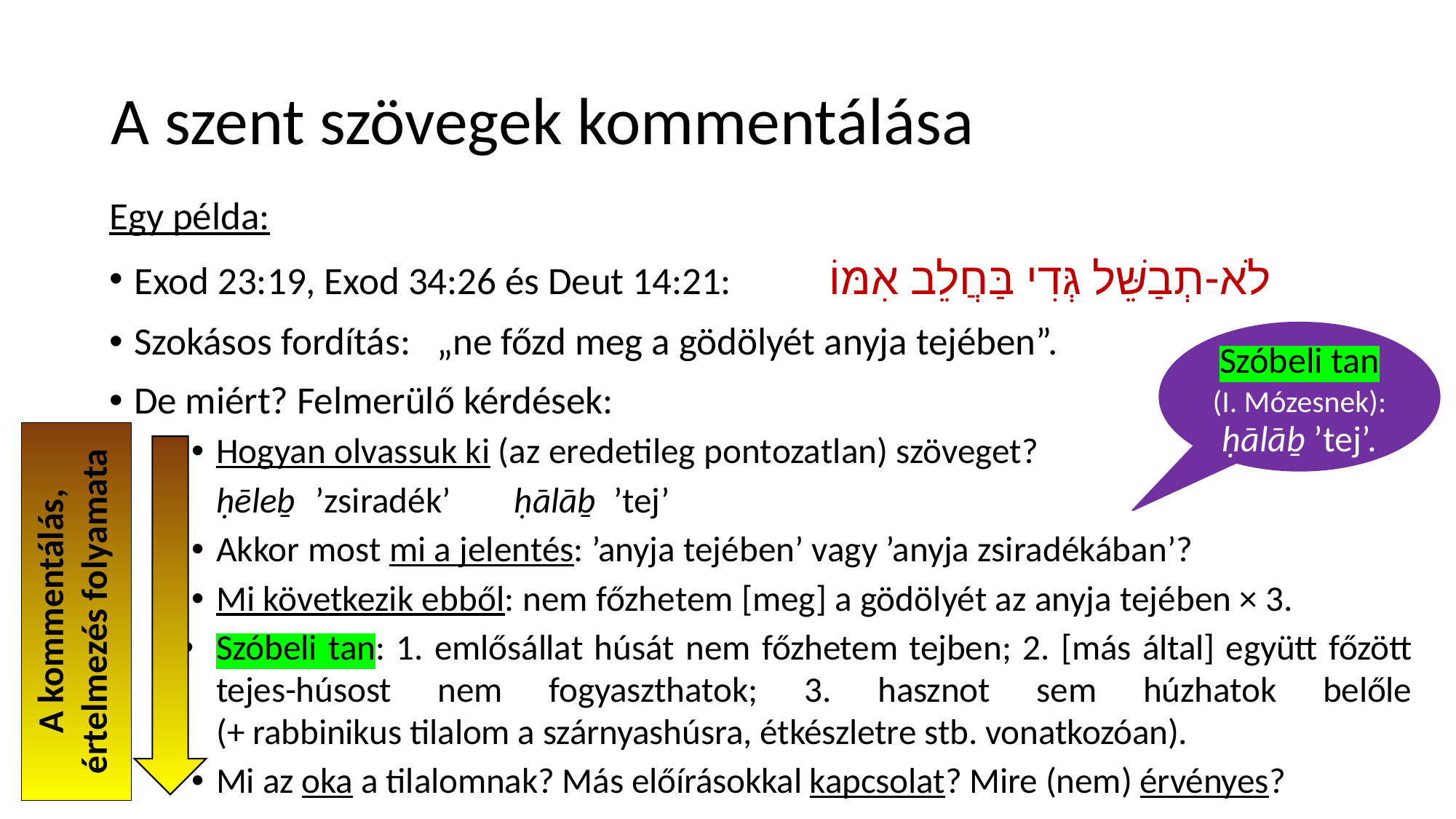

# A szent szövegek kommentálása
Egy példa:
Exod 23:19, Exod 34:26 és Deut 14:21:		לֹא-תְבַשֵּׁל גְּדִי בַּחֲלֵב אִמּוֹ
Szokásos fordítás:   „ne főzd meg a gödölyét anyja tejében”.
De miért? Felmerülő kérdések:
Hogyan olvassuk ki (az eredetileg pontozatlan) szöveget?
		ḥēleḇ	’zsiradék’			ḥālāḇ	’tej’
Akkor most mi a jelentés: ’anyja tejében’ vagy ’anyja zsiradékában’?
Mi következik ebből: nem főzhetem [meg] a gödölyét az anyja tejében × 3.
Szóbeli tan: 1. emlősállat húsát nem főzhetem tejben; 2. [más által] együtt főzött tejes-húsost nem fogyaszthatok; 3. hasznot sem húzhatok belőle
(+ rabbinikus tilalom a szárnyashúsra, étkészletre stb. vonatkozóan).
Mi az oka a tilalomnak? Más előírásokkal kapcsolat? Mire (nem) érvényes?
Szóbeli tan (I. Mózesnek): ḥālāḇ ’tej’.
A kommentálás, értelmezés folyamata